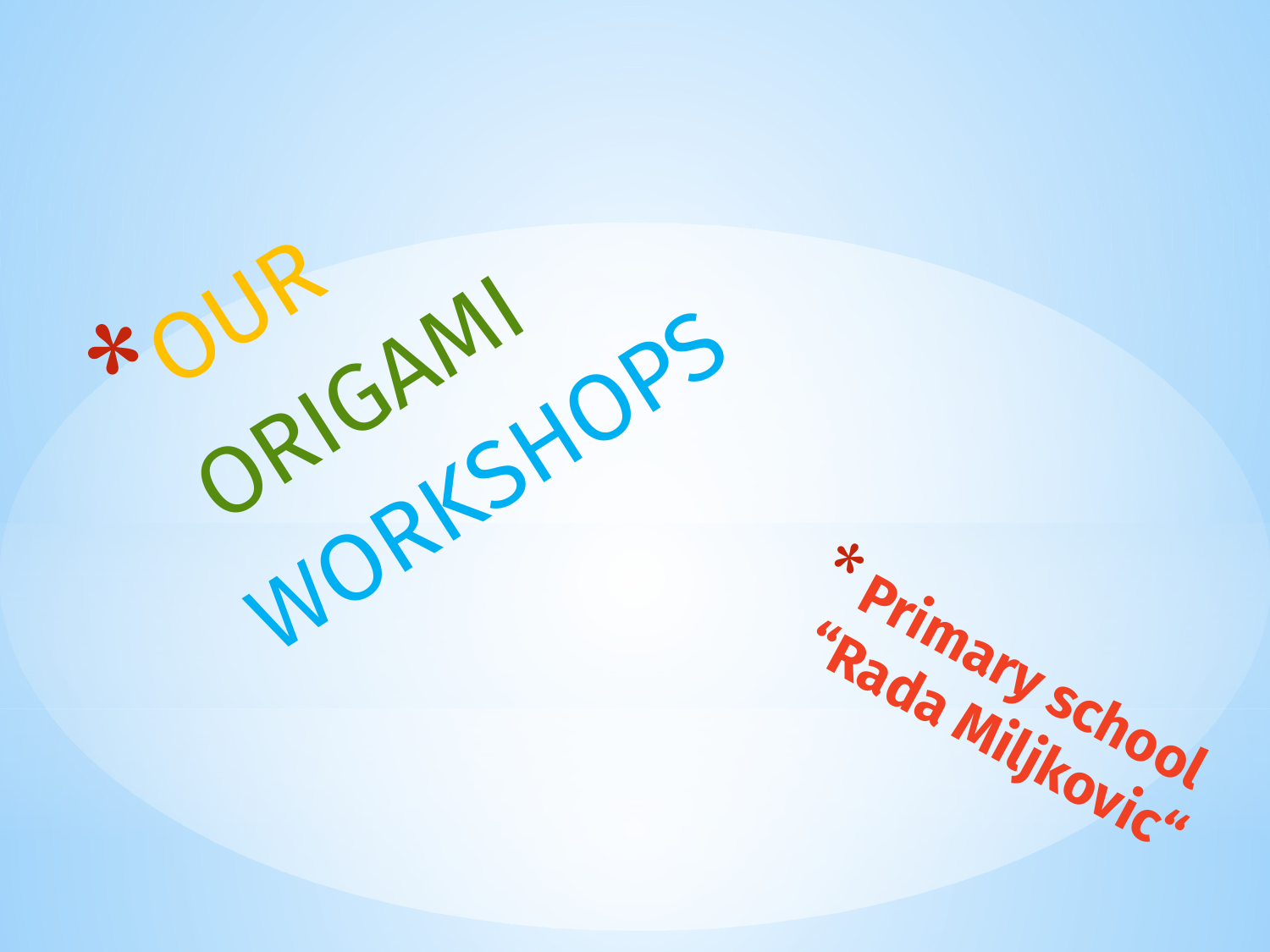

OUR
 ORIGAMI
WORKSHOPS
# Primary school “Rada Miljkovic“